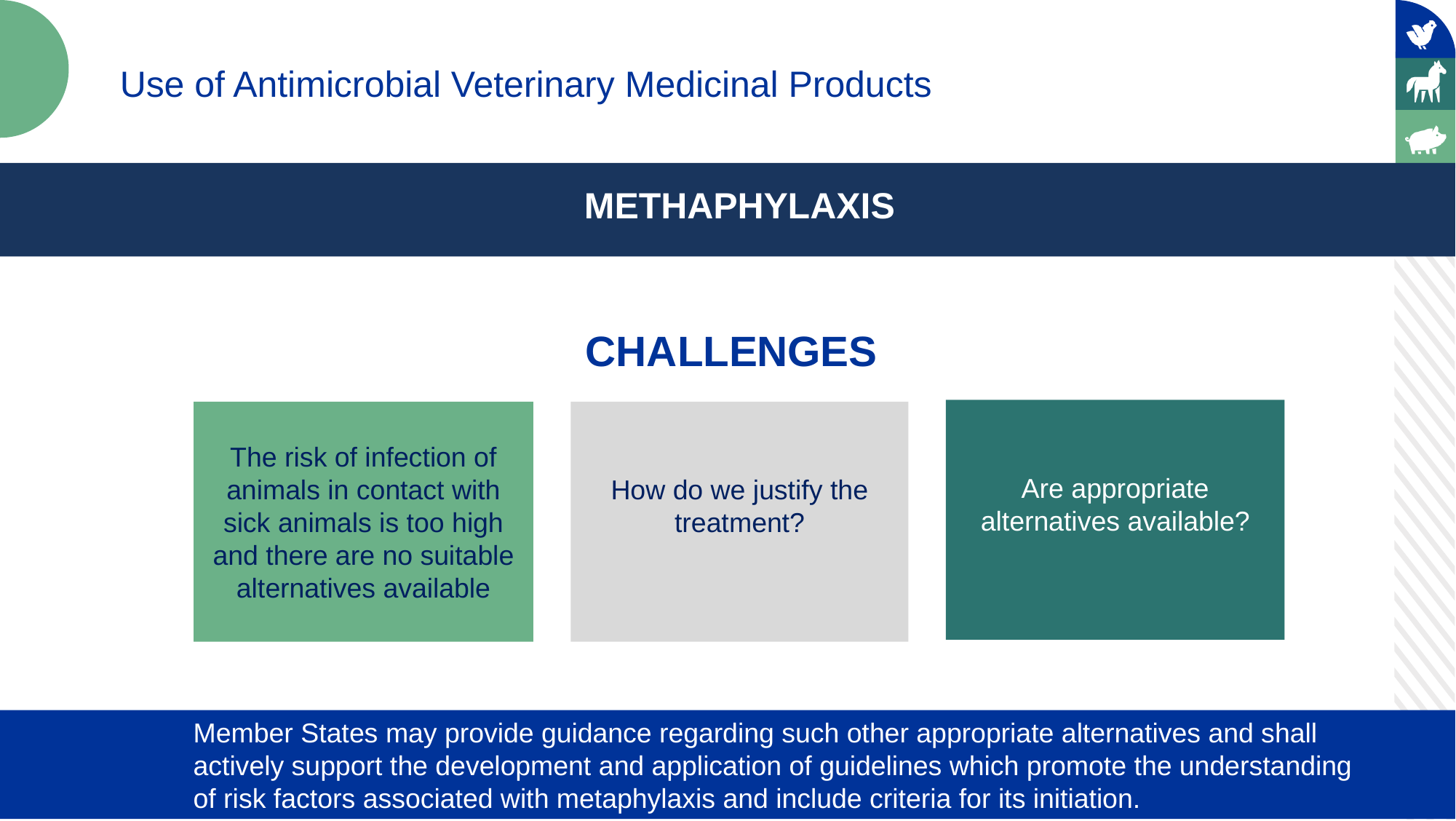

Use of Antimicrobial Veterinary Medicinal Products

METHAPHYLAXIS
!CHALLENGES

Are appropriate alternatives available?

The risk of infection of animals in contact with sick animals is too high and there are no suitable alternatives available

How do we justify the treatment?

Member States may provide guidance regarding such other appropriate alternatives and shall
actively support the development and application of guidelines which promote the understanding
of risk factors associated with metaphylaxis and include criteria for its initiation.